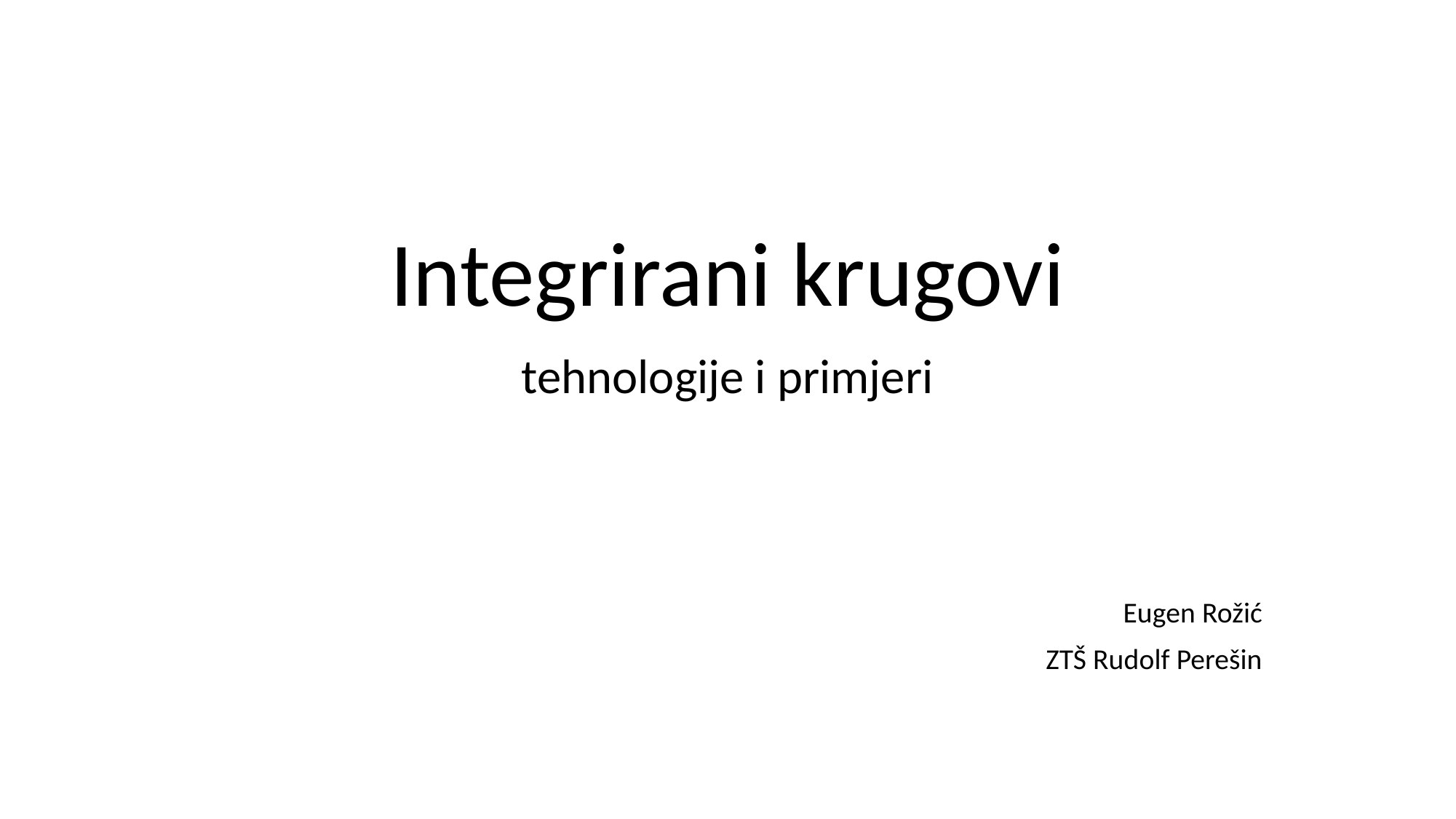

# Integrirani krugovi
tehnologije i primjeri
Eugen Rožić
ZTŠ Rudolf Perešin